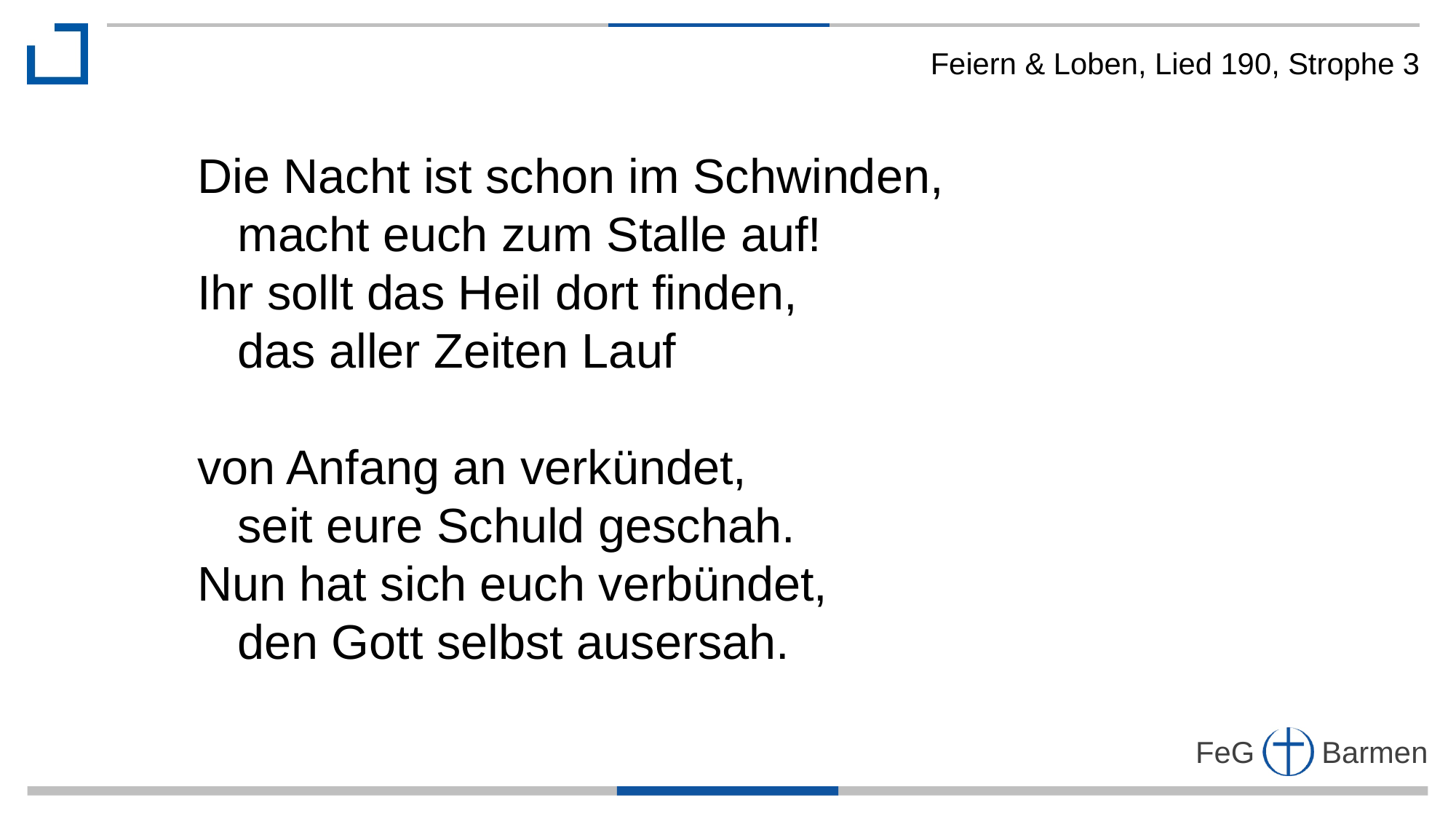

Feiern & Loben, Lied 190, Strophe 3
Die Nacht ist schon im Schwinden,
   macht euch zum Stalle auf!
Ihr sollt das Heil dort finden,
   das aller Zeiten Lauf

von Anfang an verkündet,
   seit eure Schuld geschah.
Nun hat sich euch verbündet,
   den Gott selbst ausersah.